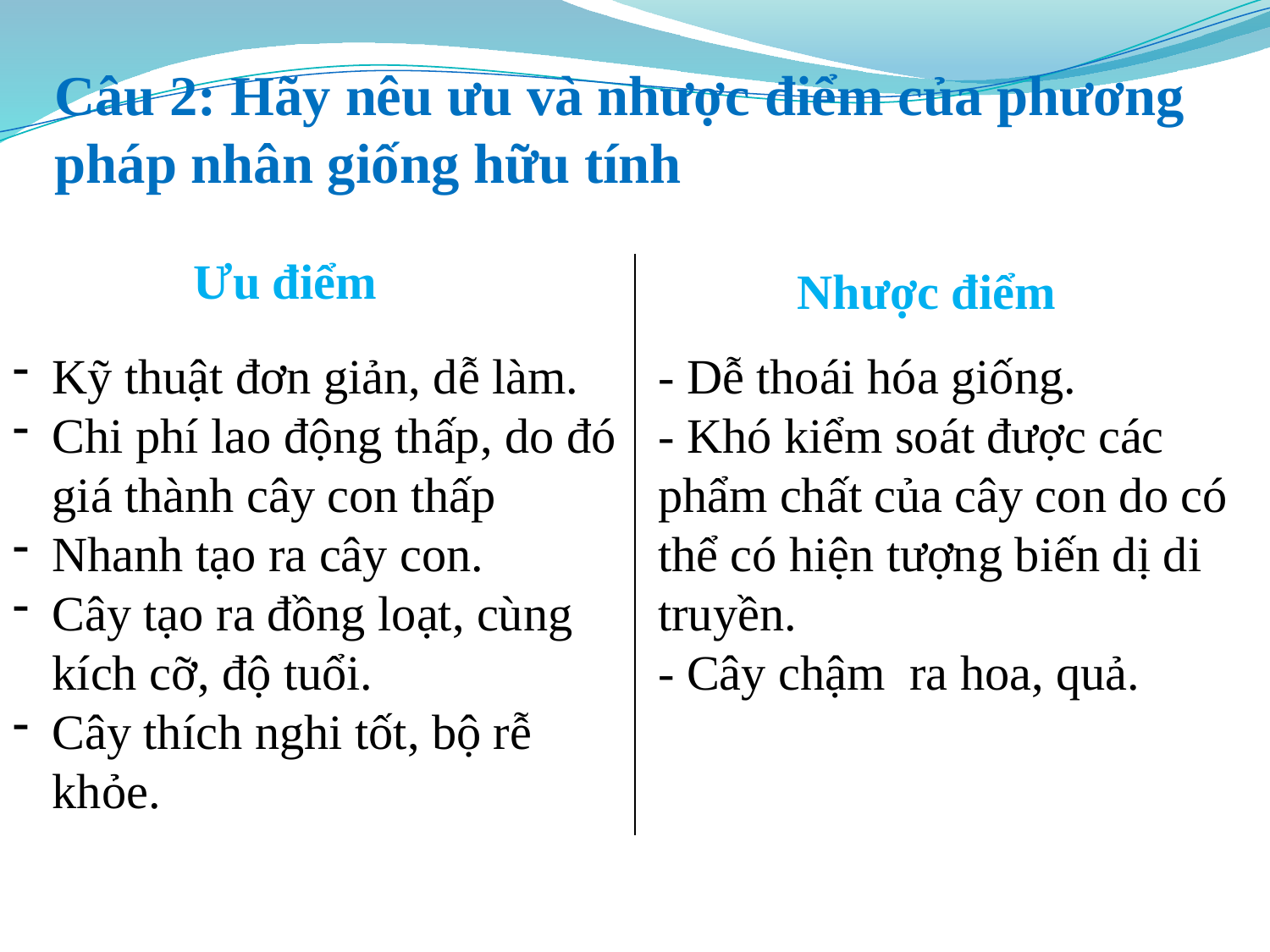

Câu 2: Hãy nêu ưu và nhược điểm của phương pháp nhân giống hữu tính
Ưu điểm
Nhược điểm
Kỹ thuật đơn giản, dễ làm.
Chi phí lao động thấp, do đó giá thành cây con thấp
Nhanh tạo ra cây con.
Cây tạo ra đồng loạt, cùng kích cỡ, độ tuổi.
Cây thích nghi tốt, bộ rễ khỏe.
- Dễ thoái hóa giống.
- Khó kiểm soát được các phẩm chất của cây con do có thể có hiện tượng biến dị di truyền.
- Cây chậm  ra hoa, quả.